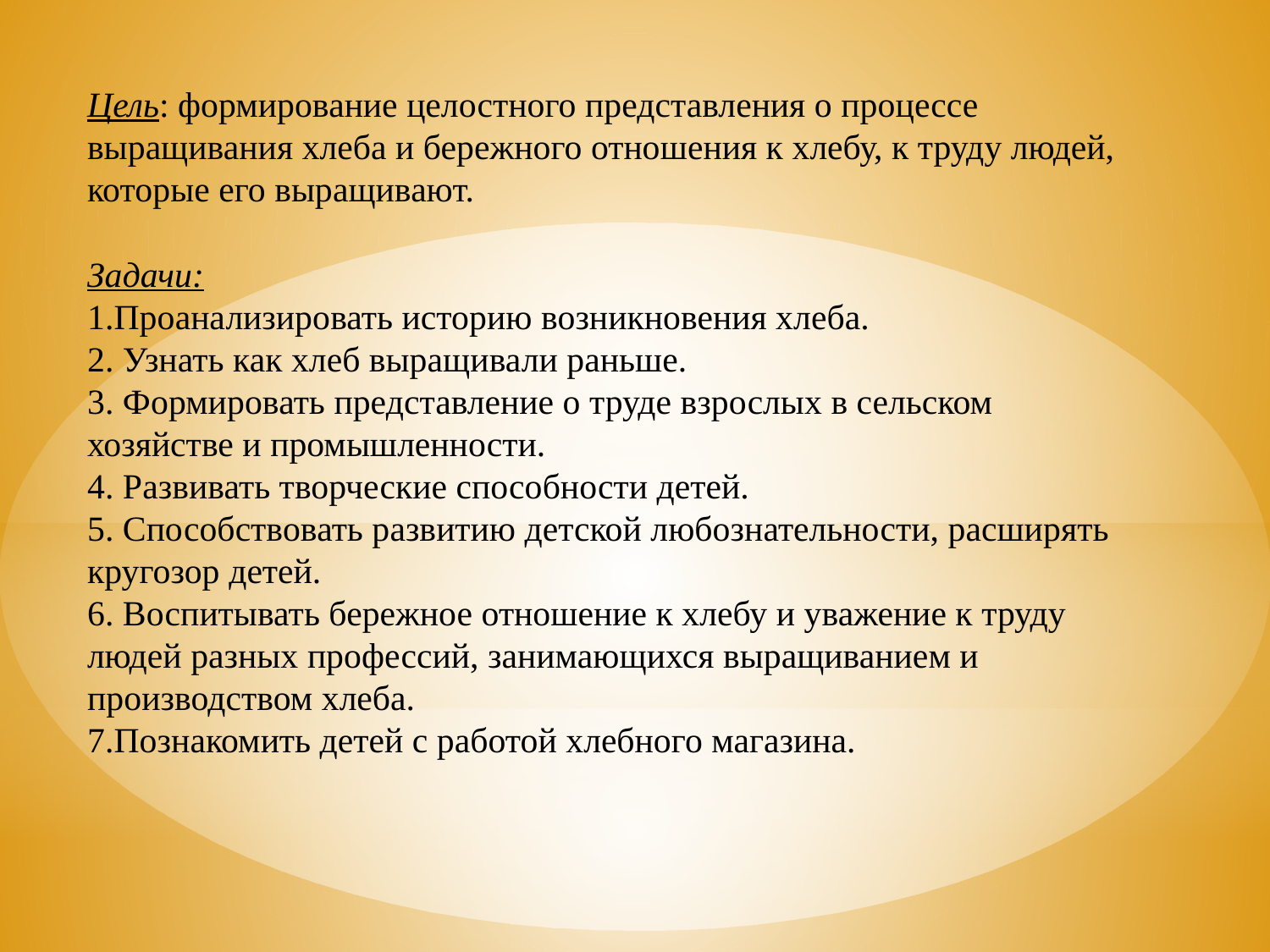

Цель: формирование целостного представления о процессе выращивания хлеба и бережного отношения к хлебу, к труду людей, которые его выращивают.

Задачи:
1.Проанализировать историю возникновения хлеба.
2. Узнать как хлеб выращивали раньше.
3. Формировать представление о труде взрослых в сельском хозяйстве и промышленности.
4. Развивать творческие способности детей.
5. Способствовать развитию детской любознательности, расширять кругозор детей.
6. Воспитывать бережное отношение к хлебу и уважение к труду людей разных профессий, занимающихся выращиванием и производством хлеба.
7.Познакомить детей с работой хлебного магазина.